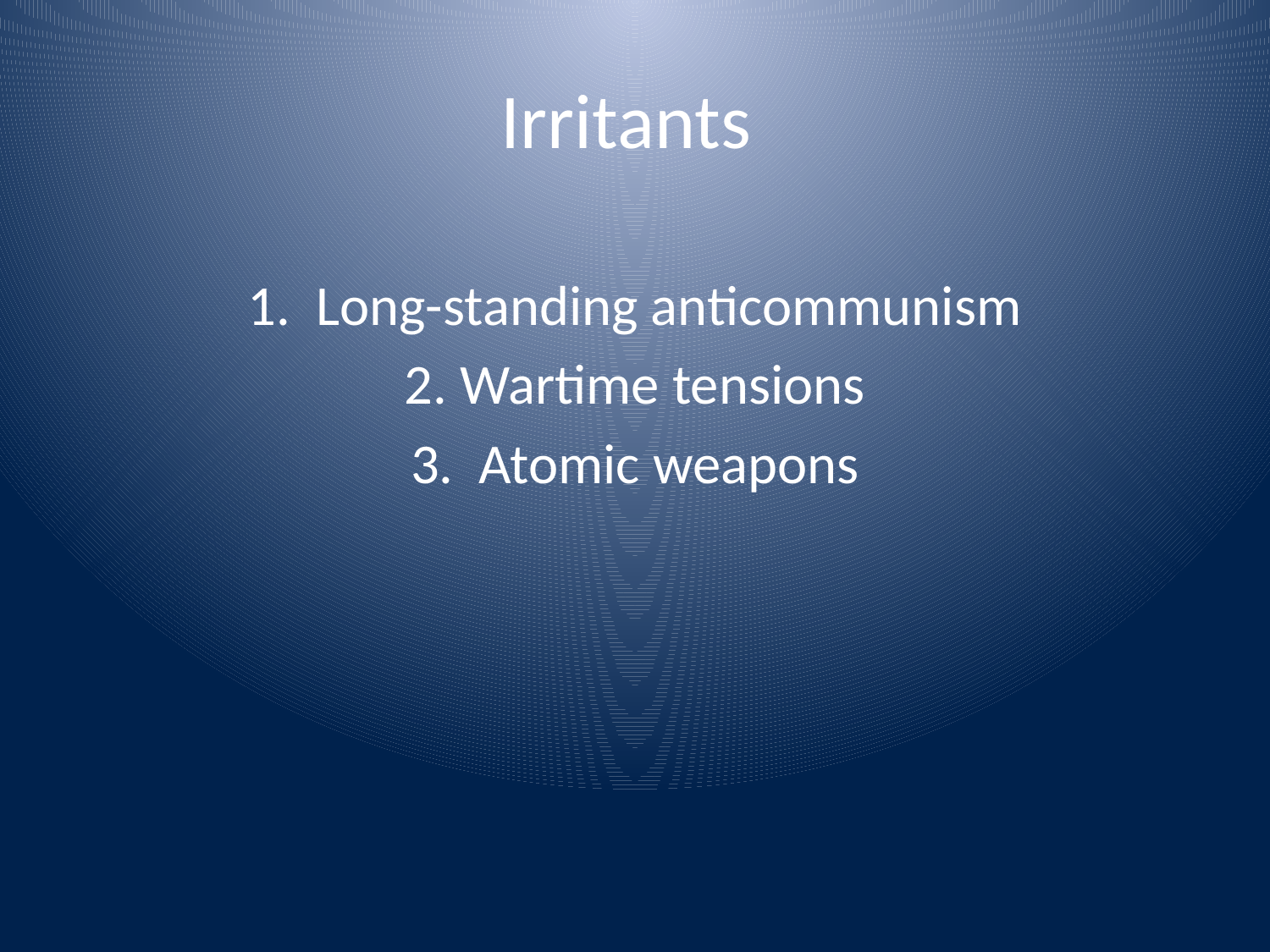

# Irritants
1.  Long-standing anticommunism
2. Wartime tensions
3.  Atomic weapons